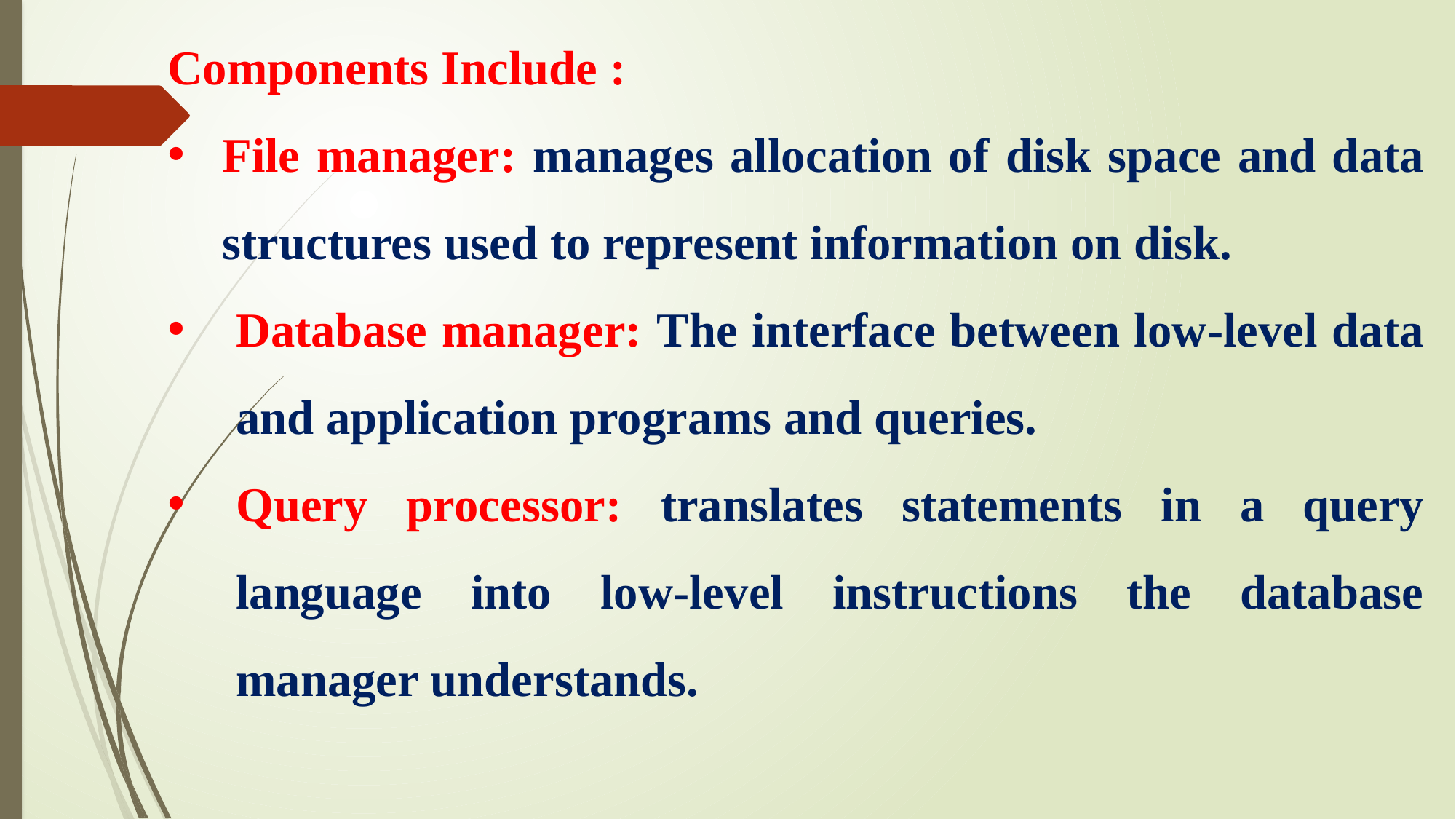

Components Include :
File manager: manages allocation of disk space and data structures used to represent information on disk.
Database manager: The interface between low-level data and application programs and queries.
Query processor: translates statements in a query language into low-level instructions the database manager understands.